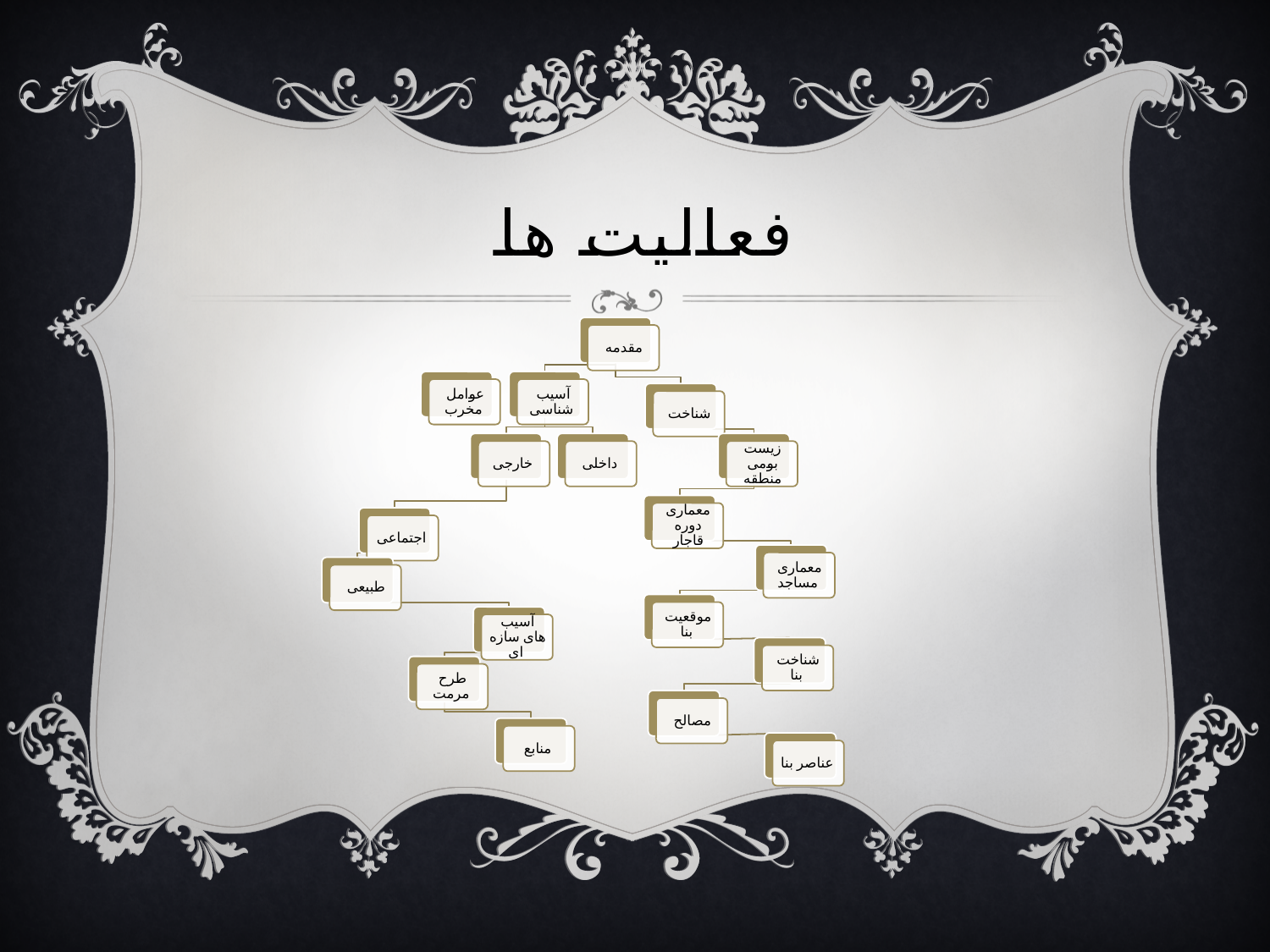

# فعالیت ها
مقدمه
آسیب شناسی
خارجی
اجتماعی
طبیعی
آسیب های سازه ای
طرح مرمت
منابع
داخلی
شناخت
زیست بومی منطقه
معماری دوره قاجار
معماری مساجد
موقعیت بنا
شناخت بنا
مصالح
عناصر بنا
عوامل مخرب